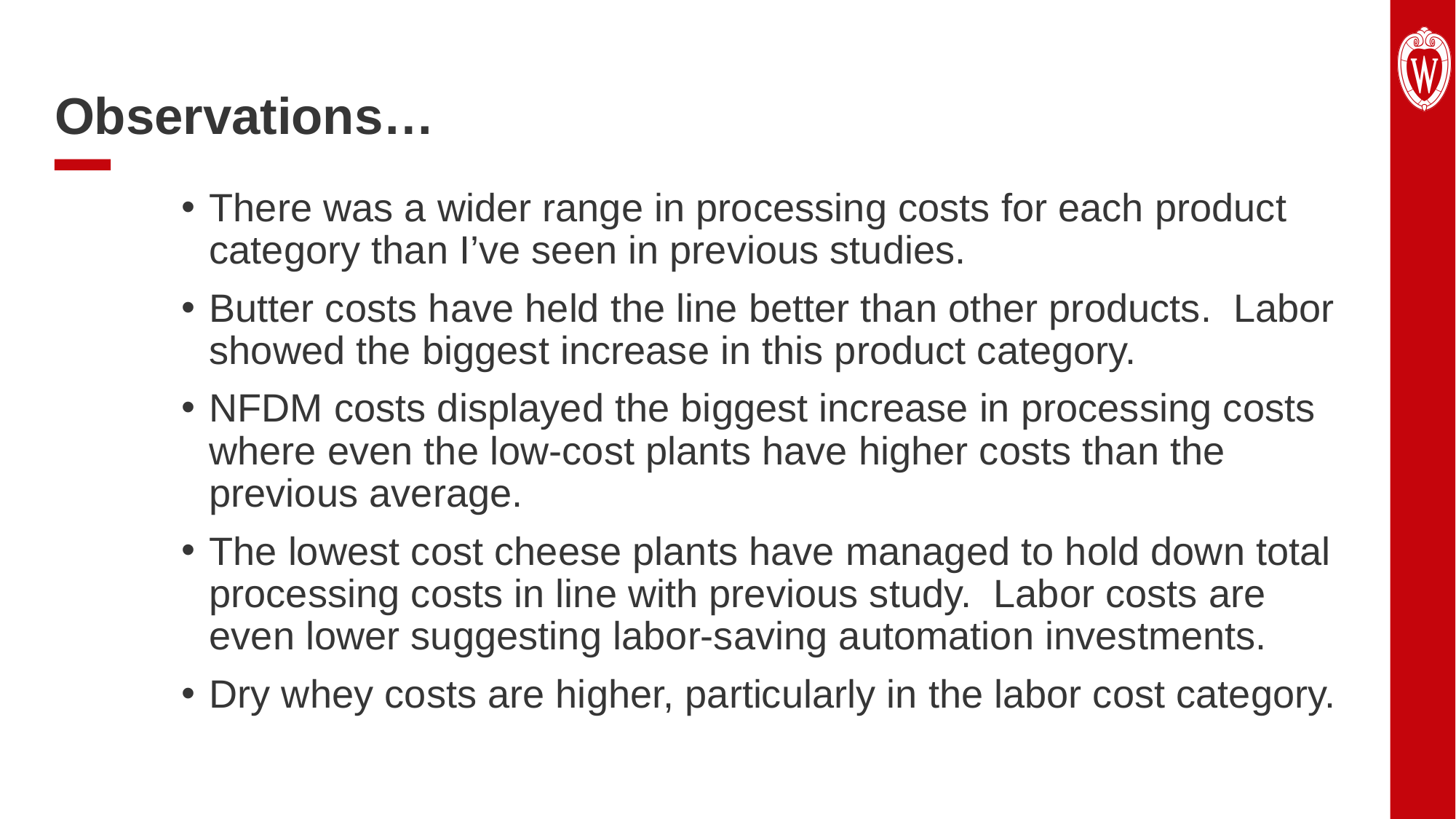

Observations…
There was a wider range in processing costs for each product category than I’ve seen in previous studies.
Butter costs have held the line better than other products.  Labor showed the biggest increase in this product category.
NFDM costs displayed the biggest increase in processing costs where even the low-cost plants have higher costs than the previous average.
The lowest cost cheese plants have managed to hold down total processing costs in line with previous study.  Labor costs are even lower suggesting labor-saving automation investments.
Dry whey costs are higher, particularly in the labor cost category.